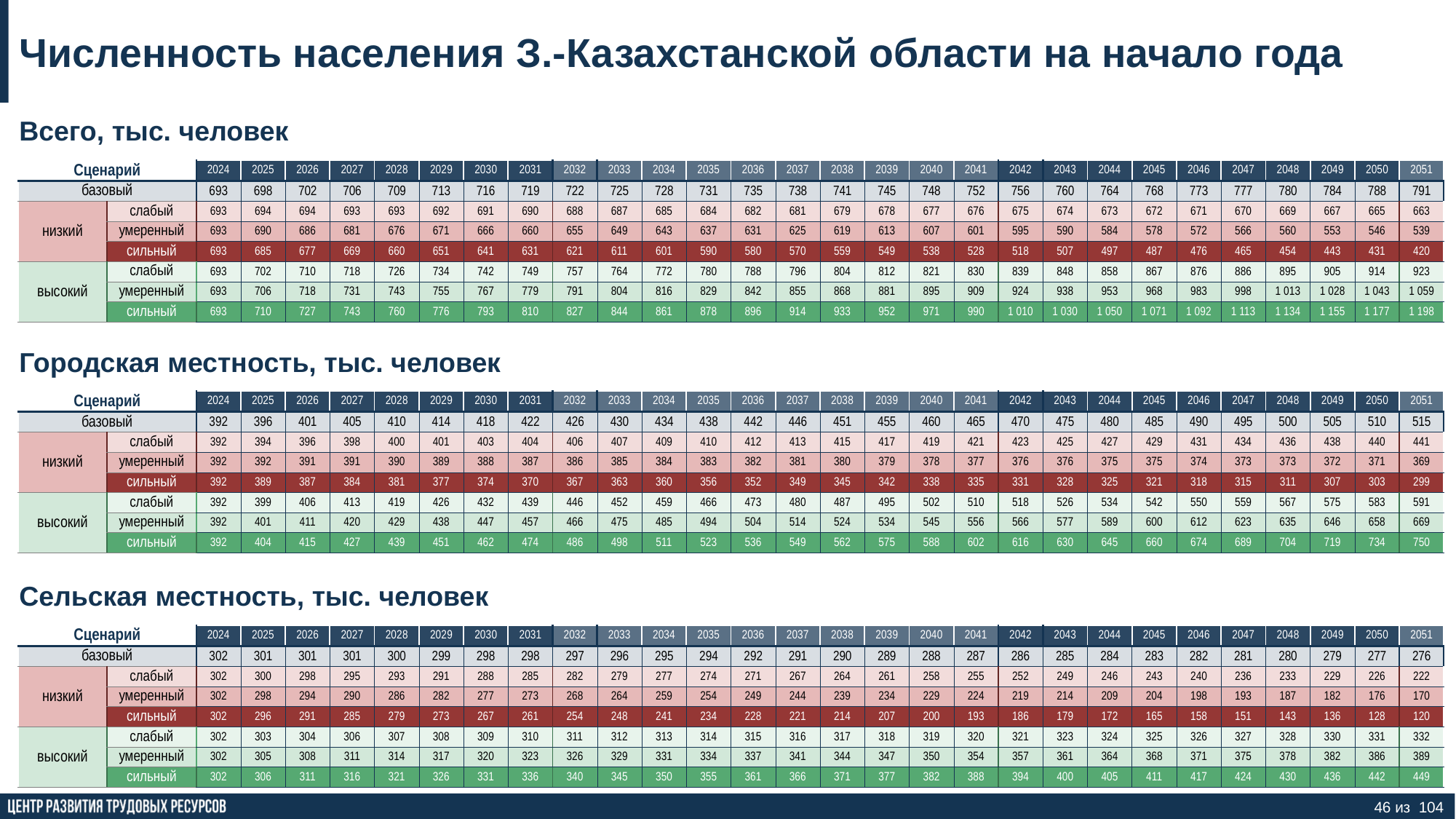

Численность населения З.-Казахстанской области на начало года
Всего, тыс. человек
| Сценарий |  | 2024 | 2025 | 2026 | 2027 | 2028 | 2029 | 2030 | 2031 | 2032 | 2033 | 2034 | 2035 | 2036 | 2037 | 2038 | 2039 | 2040 | 2041 | 2042 | 2043 | 2044 | 2045 | 2046 | 2047 | 2048 | 2049 | 2050 | 2051 |
| --- | --- | --- | --- | --- | --- | --- | --- | --- | --- | --- | --- | --- | --- | --- | --- | --- | --- | --- | --- | --- | --- | --- | --- | --- | --- | --- | --- | --- | --- |
| базовый |  | 693 | 698 | 702 | 706 | 709 | 713 | 716 | 719 | 722 | 725 | 728 | 731 | 735 | 738 | 741 | 745 | 748 | 752 | 756 | 760 | 764 | 768 | 773 | 777 | 780 | 784 | 788 | 791 |
| низкий | слабый | 693 | 694 | 694 | 693 | 693 | 692 | 691 | 690 | 688 | 687 | 685 | 684 | 682 | 681 | 679 | 678 | 677 | 676 | 675 | 674 | 673 | 672 | 671 | 670 | 669 | 667 | 665 | 663 |
|  | умеренный | 693 | 690 | 686 | 681 | 676 | 671 | 666 | 660 | 655 | 649 | 643 | 637 | 631 | 625 | 619 | 613 | 607 | 601 | 595 | 590 | 584 | 578 | 572 | 566 | 560 | 553 | 546 | 539 |
|  | сильный | 693 | 685 | 677 | 669 | 660 | 651 | 641 | 631 | 621 | 611 | 601 | 590 | 580 | 570 | 559 | 549 | 538 | 528 | 518 | 507 | 497 | 487 | 476 | 465 | 454 | 443 | 431 | 420 |
| высокий | слабый | 693 | 702 | 710 | 718 | 726 | 734 | 742 | 749 | 757 | 764 | 772 | 780 | 788 | 796 | 804 | 812 | 821 | 830 | 839 | 848 | 858 | 867 | 876 | 886 | 895 | 905 | 914 | 923 |
|  | умеренный | 693 | 706 | 718 | 731 | 743 | 755 | 767 | 779 | 791 | 804 | 816 | 829 | 842 | 855 | 868 | 881 | 895 | 909 | 924 | 938 | 953 | 968 | 983 | 998 | 1 013 | 1 028 | 1 043 | 1 059 |
|  | сильный | 693 | 710 | 727 | 743 | 760 | 776 | 793 | 810 | 827 | 844 | 861 | 878 | 896 | 914 | 933 | 952 | 971 | 990 | 1 010 | 1 030 | 1 050 | 1 071 | 1 092 | 1 113 | 1 134 | 1 155 | 1 177 | 1 198 |
Городская местность, тыс. человек
| Сценарий |  | 2024 | 2025 | 2026 | 2027 | 2028 | 2029 | 2030 | 2031 | 2032 | 2033 | 2034 | 2035 | 2036 | 2037 | 2038 | 2039 | 2040 | 2041 | 2042 | 2043 | 2044 | 2045 | 2046 | 2047 | 2048 | 2049 | 2050 | 2051 |
| --- | --- | --- | --- | --- | --- | --- | --- | --- | --- | --- | --- | --- | --- | --- | --- | --- | --- | --- | --- | --- | --- | --- | --- | --- | --- | --- | --- | --- | --- |
| базовый |  | 392 | 396 | 401 | 405 | 410 | 414 | 418 | 422 | 426 | 430 | 434 | 438 | 442 | 446 | 451 | 455 | 460 | 465 | 470 | 475 | 480 | 485 | 490 | 495 | 500 | 505 | 510 | 515 |
| низкий | слабый | 392 | 394 | 396 | 398 | 400 | 401 | 403 | 404 | 406 | 407 | 409 | 410 | 412 | 413 | 415 | 417 | 419 | 421 | 423 | 425 | 427 | 429 | 431 | 434 | 436 | 438 | 440 | 441 |
|  | умеренный | 392 | 392 | 391 | 391 | 390 | 389 | 388 | 387 | 386 | 385 | 384 | 383 | 382 | 381 | 380 | 379 | 378 | 377 | 376 | 376 | 375 | 375 | 374 | 373 | 373 | 372 | 371 | 369 |
|  | сильный | 392 | 389 | 387 | 384 | 381 | 377 | 374 | 370 | 367 | 363 | 360 | 356 | 352 | 349 | 345 | 342 | 338 | 335 | 331 | 328 | 325 | 321 | 318 | 315 | 311 | 307 | 303 | 299 |
| высокий | слабый | 392 | 399 | 406 | 413 | 419 | 426 | 432 | 439 | 446 | 452 | 459 | 466 | 473 | 480 | 487 | 495 | 502 | 510 | 518 | 526 | 534 | 542 | 550 | 559 | 567 | 575 | 583 | 591 |
|  | умеренный | 392 | 401 | 411 | 420 | 429 | 438 | 447 | 457 | 466 | 475 | 485 | 494 | 504 | 514 | 524 | 534 | 545 | 556 | 566 | 577 | 589 | 600 | 612 | 623 | 635 | 646 | 658 | 669 |
|  | сильный | 392 | 404 | 415 | 427 | 439 | 451 | 462 | 474 | 486 | 498 | 511 | 523 | 536 | 549 | 562 | 575 | 588 | 602 | 616 | 630 | 645 | 660 | 674 | 689 | 704 | 719 | 734 | 750 |
Сельская местность, тыс. человек
| Сценарий |  | 2024 | 2025 | 2026 | 2027 | 2028 | 2029 | 2030 | 2031 | 2032 | 2033 | 2034 | 2035 | 2036 | 2037 | 2038 | 2039 | 2040 | 2041 | 2042 | 2043 | 2044 | 2045 | 2046 | 2047 | 2048 | 2049 | 2050 | 2051 |
| --- | --- | --- | --- | --- | --- | --- | --- | --- | --- | --- | --- | --- | --- | --- | --- | --- | --- | --- | --- | --- | --- | --- | --- | --- | --- | --- | --- | --- | --- |
| базовый |  | 302 | 301 | 301 | 301 | 300 | 299 | 298 | 298 | 297 | 296 | 295 | 294 | 292 | 291 | 290 | 289 | 288 | 287 | 286 | 285 | 284 | 283 | 282 | 281 | 280 | 279 | 277 | 276 |
| низкий | слабый | 302 | 300 | 298 | 295 | 293 | 291 | 288 | 285 | 282 | 279 | 277 | 274 | 271 | 267 | 264 | 261 | 258 | 255 | 252 | 249 | 246 | 243 | 240 | 236 | 233 | 229 | 226 | 222 |
|  | умеренный | 302 | 298 | 294 | 290 | 286 | 282 | 277 | 273 | 268 | 264 | 259 | 254 | 249 | 244 | 239 | 234 | 229 | 224 | 219 | 214 | 209 | 204 | 198 | 193 | 187 | 182 | 176 | 170 |
|  | сильный | 302 | 296 | 291 | 285 | 279 | 273 | 267 | 261 | 254 | 248 | 241 | 234 | 228 | 221 | 214 | 207 | 200 | 193 | 186 | 179 | 172 | 165 | 158 | 151 | 143 | 136 | 128 | 120 |
| высокий | слабый | 302 | 303 | 304 | 306 | 307 | 308 | 309 | 310 | 311 | 312 | 313 | 314 | 315 | 316 | 317 | 318 | 319 | 320 | 321 | 323 | 324 | 325 | 326 | 327 | 328 | 330 | 331 | 332 |
|  | умеренный | 302 | 305 | 308 | 311 | 314 | 317 | 320 | 323 | 326 | 329 | 331 | 334 | 337 | 341 | 344 | 347 | 350 | 354 | 357 | 361 | 364 | 368 | 371 | 375 | 378 | 382 | 386 | 389 |
|  | сильный | 302 | 306 | 311 | 316 | 321 | 326 | 331 | 336 | 340 | 345 | 350 | 355 | 361 | 366 | 371 | 377 | 382 | 388 | 394 | 400 | 405 | 411 | 417 | 424 | 430 | 436 | 442 | 449 |
46 из  104